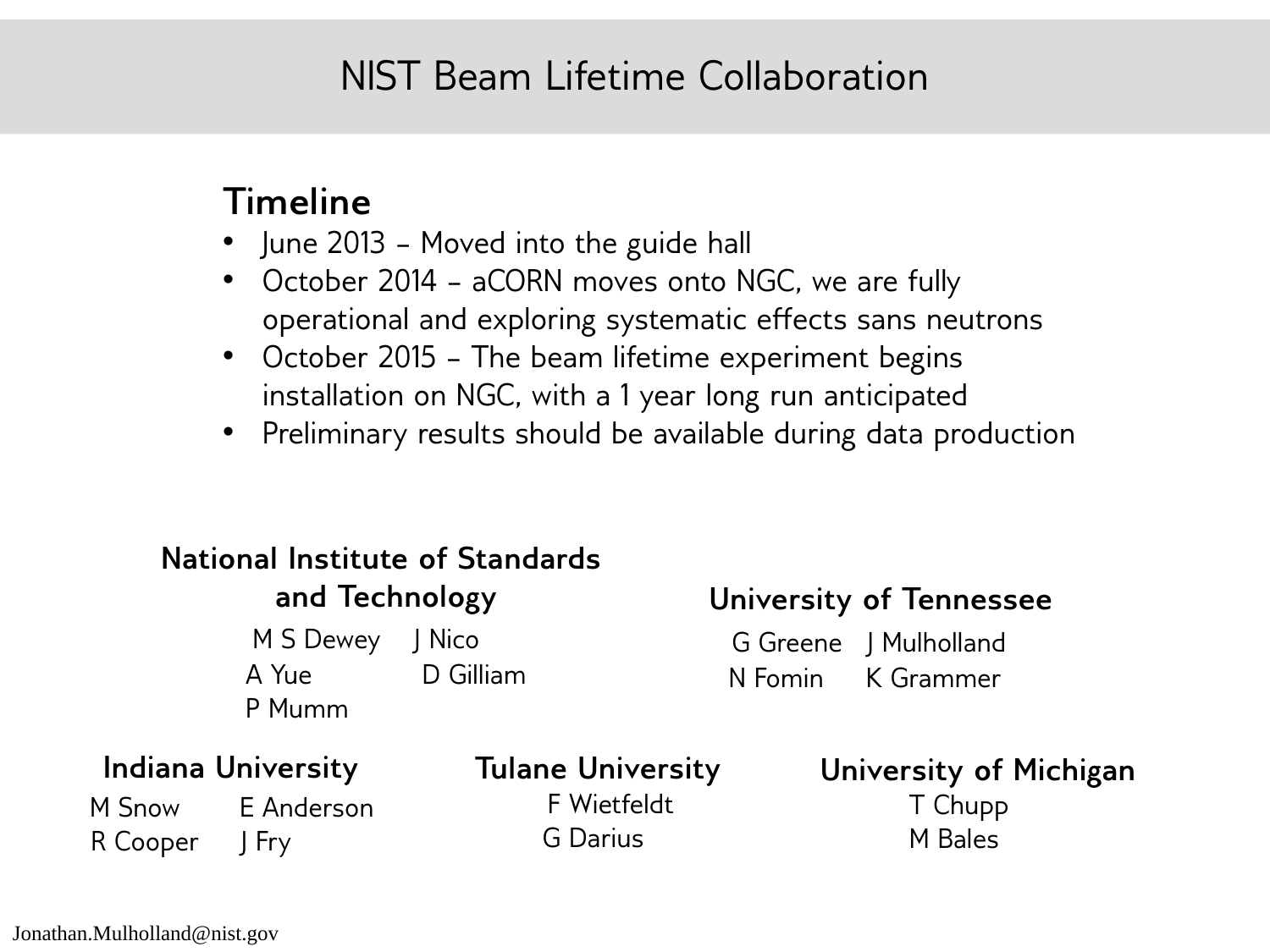

NIST Beam Lifetime Collaboration
Timeline
June 2013 – Moved into the guide hall
October 2014 – aCORN moves onto NGC, we are fully operational and exploring systematic effects sans neutrons
October 2015 – The beam lifetime experiment begins installation on NGC, with a 1 year long run anticipated
Preliminary results should be available during data production
National Institute of Standards
           and Technology
        M S Dewey    J Nico
          A Yue             D Gilliam
          P Mumm
  University of Tennessee
    G Greene   J Mulholland
     N Fomin     K Grammer

       Indiana University
       M Snow       E Anderson
        R Cooper     J Fry
Tulane University
        F Wietfeldt
        G Darius
University of Michigan
T Chupp
M Bales
Jonathan.Mulholland@nist.gov